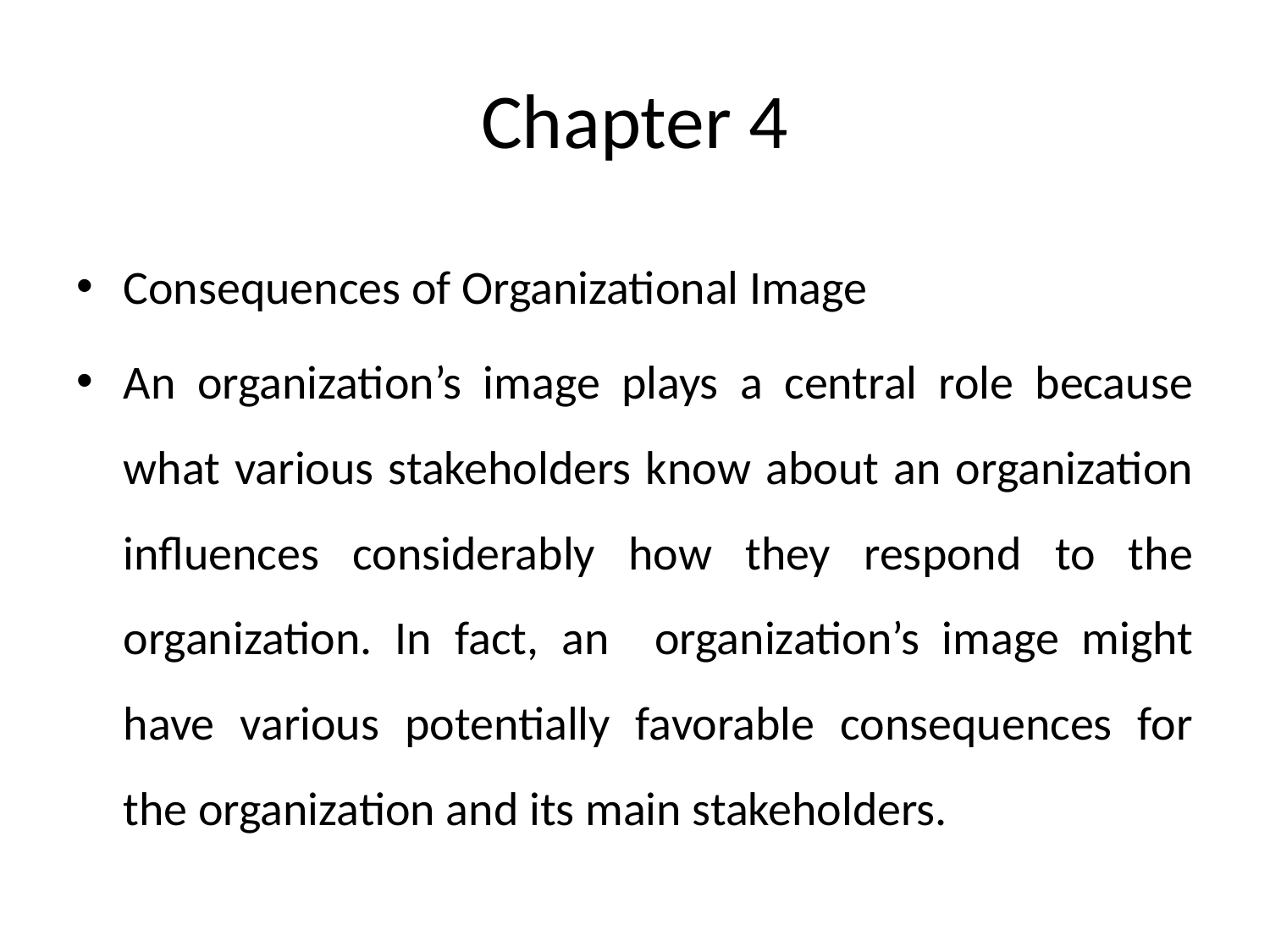

# Chapter 4
Consequences of Organizational Image
An organization’s image plays a central role because what various stakeholders know about an organization influences considerably how they respond to the organization. In fact, an  organization’s image might have various potentially favorable consequences for the organization and its main stakeholders.